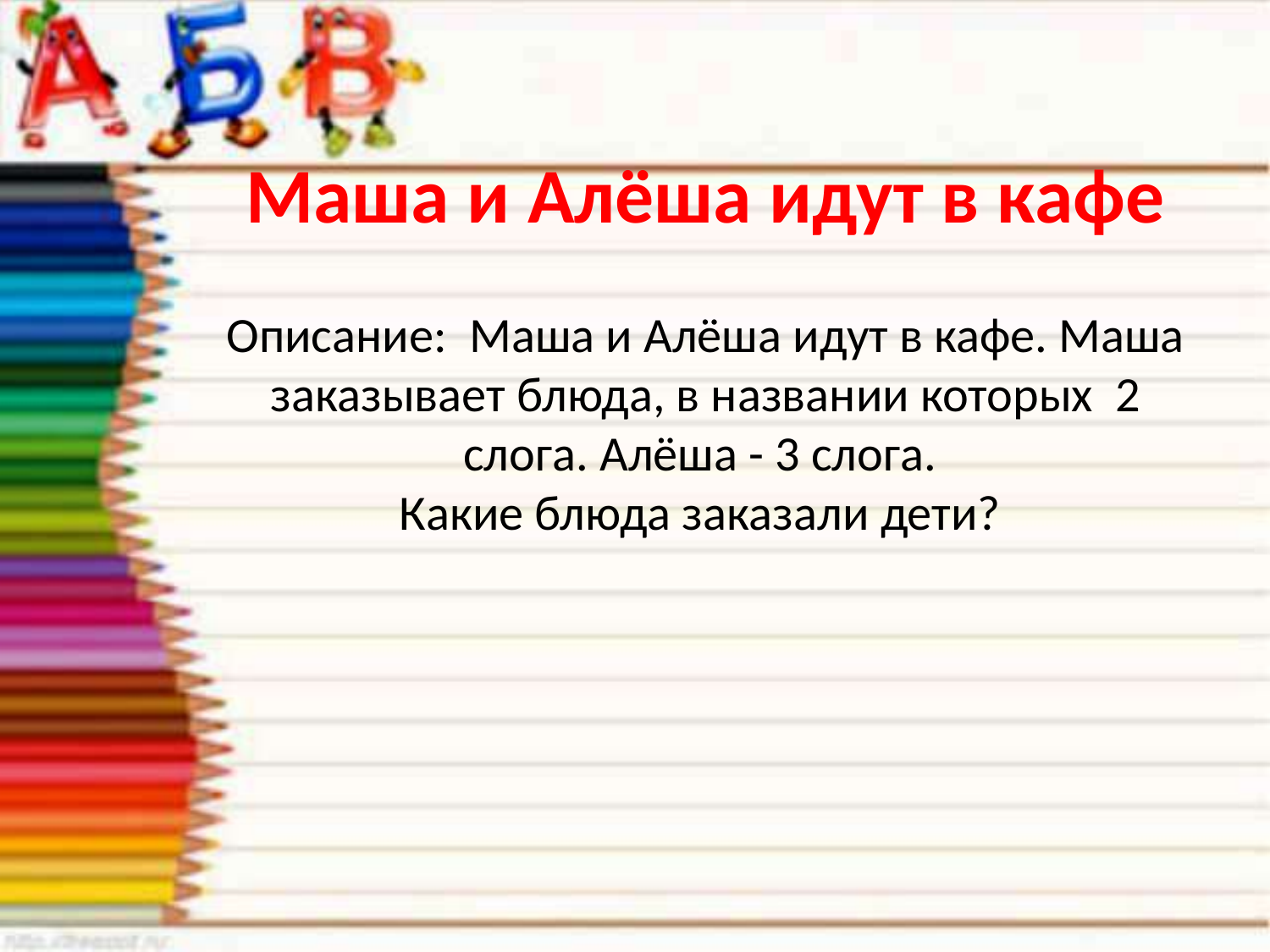

# Маша и Алёша идут в кафе Описание:  Маша и Алёша идут в кафе. Маша заказывает блюда, в названии которых  2 слога. Алёша - 3 слога. Какие блюда заказали дети?